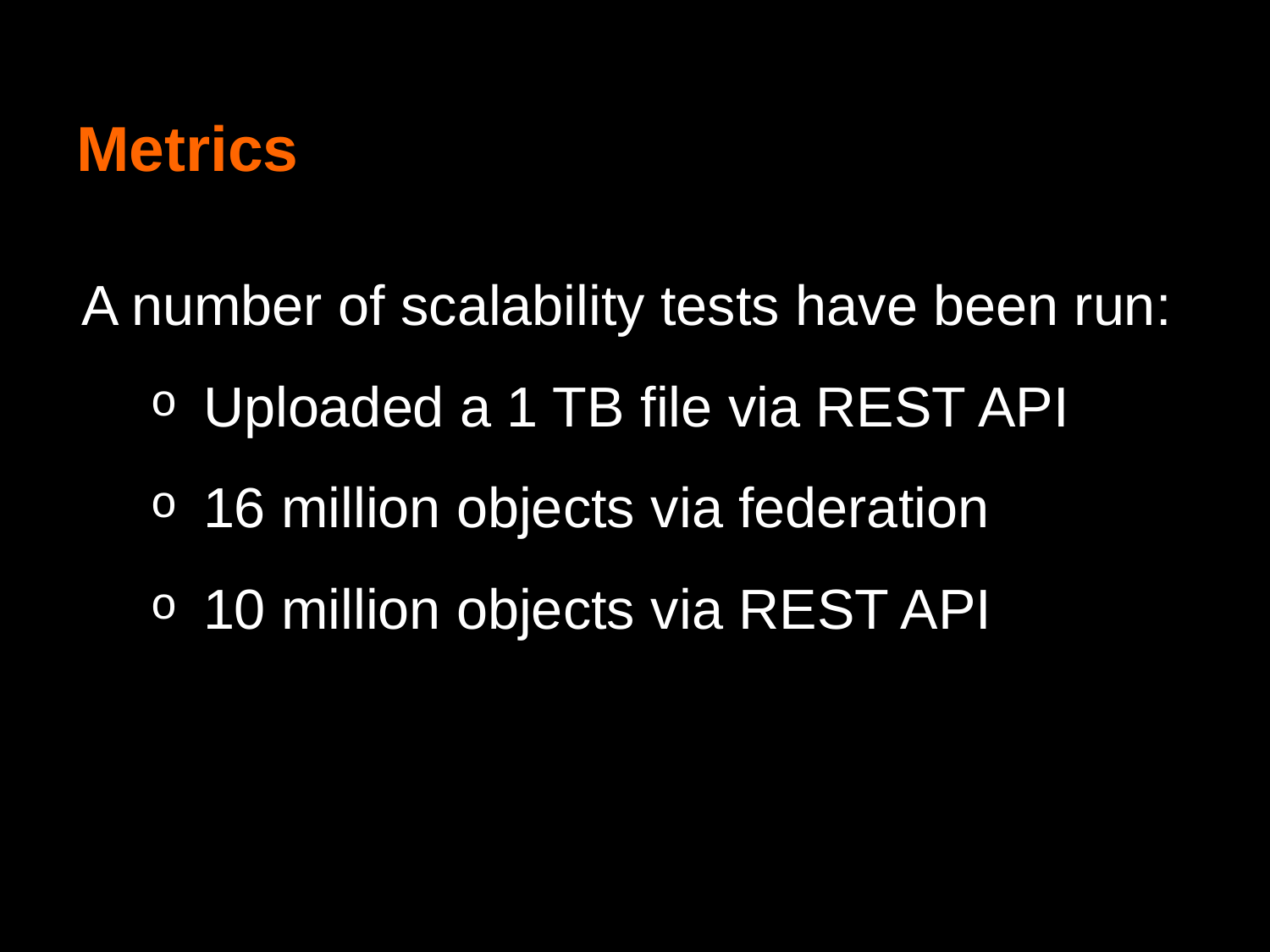

# Metrics
A number of scalability tests have been run:
Uploaded a 1 TB file via REST API
16 million objects via federation
10 million objects via REST API